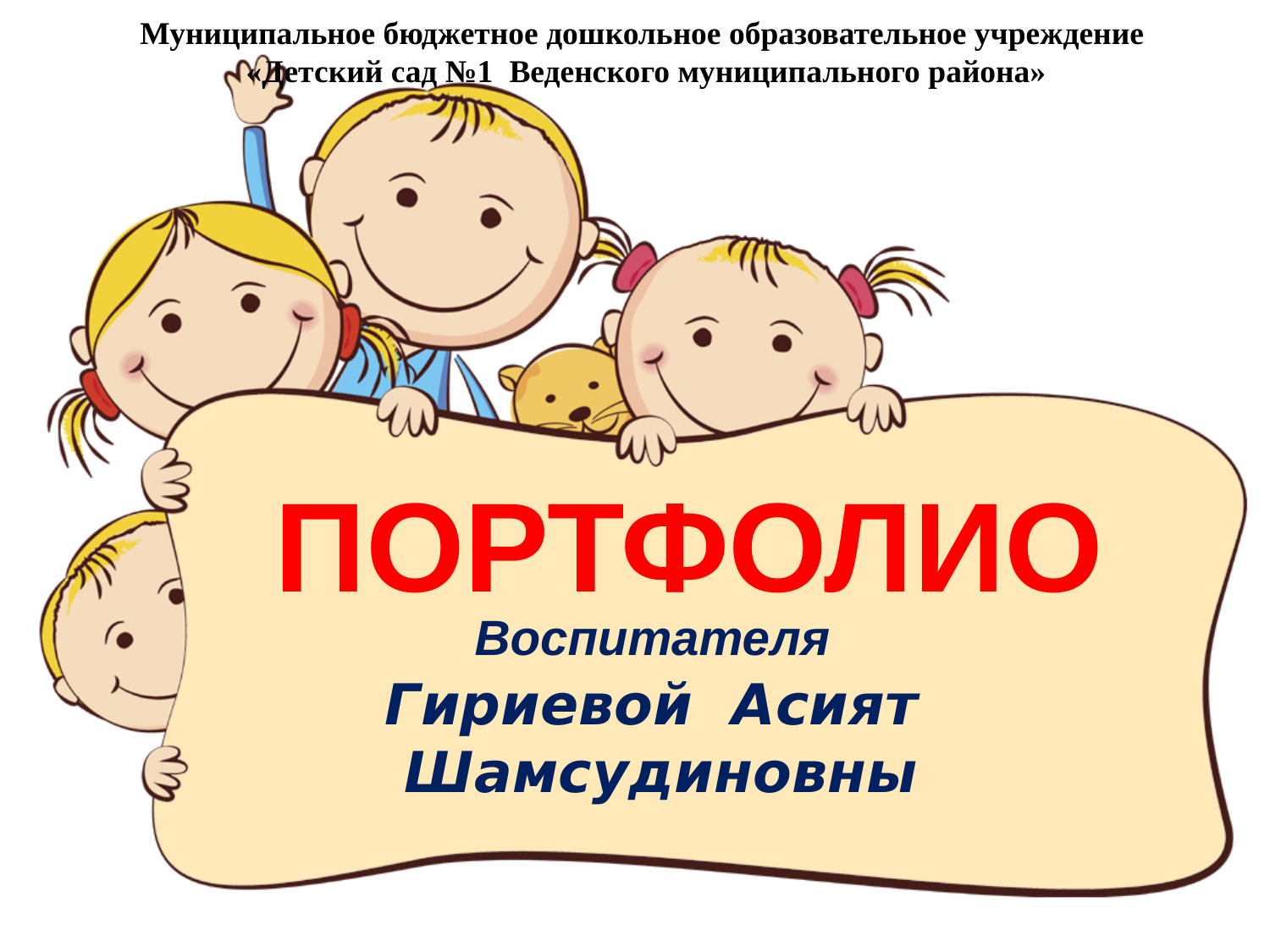

Муниципальное бюджетное дошкольное образовательное учреждение
«Детский сад №1  Веденского муниципального района»
ПОРТФОЛИО
Воспитателя
Гириевой  Асият
Шамсудиновны